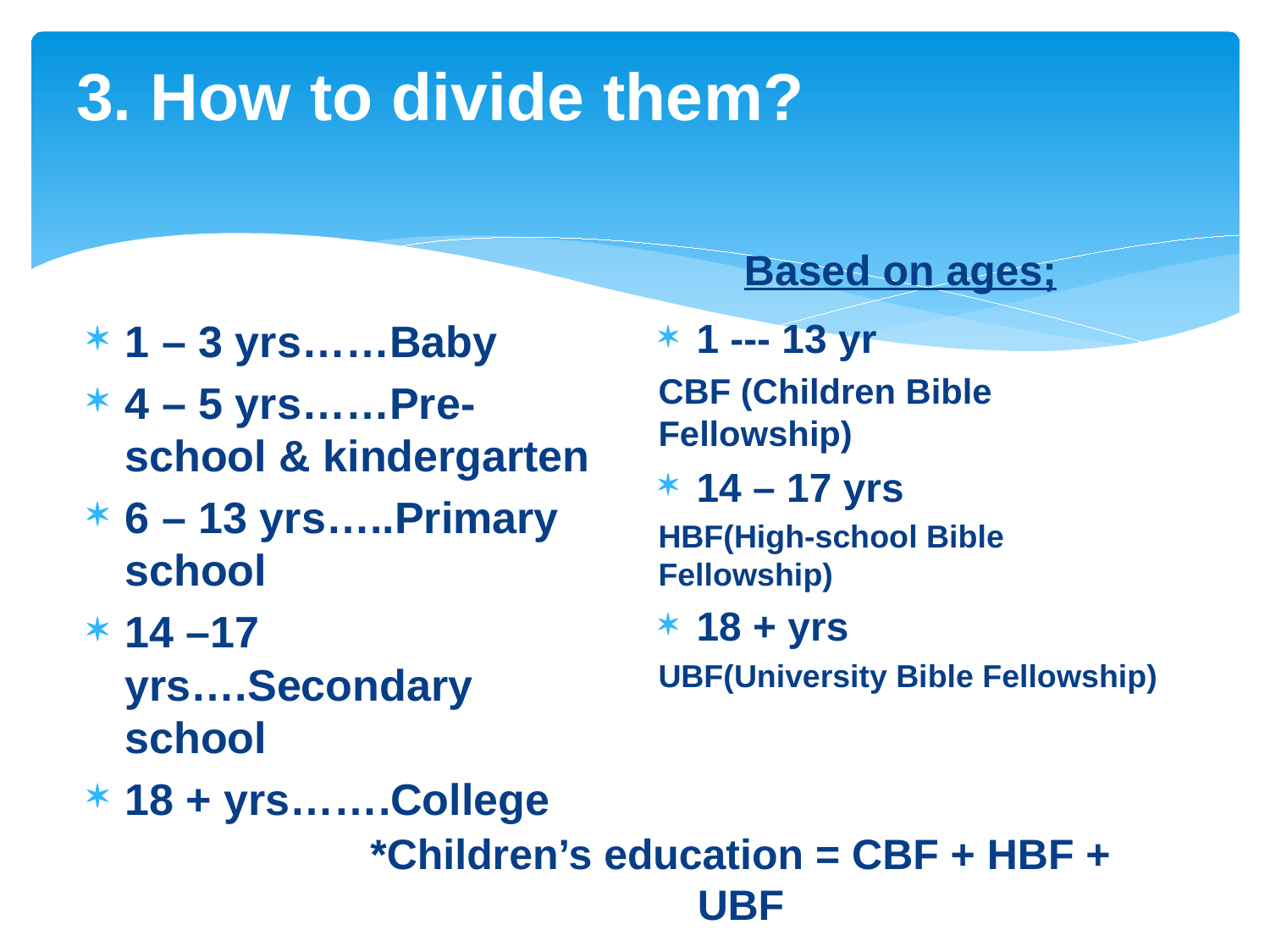

# 3. How to divide them?
Based on ages;

1 – 3 yrs……Baby
4 – 5 yrs……Pre-school & kindergarten
6 – 13 yrs…..Primary school
14 –17 yrs….Secondary school
18 + yrs…….College

1 --- 13 yr
CBF (Children Bible Fellowship)
14 – 17 yrs
HBF(High-school Bible Fellowship)
18 + yrs
UBF(University Bible Fellowship)

*Children’s education = CBF + HBF + UBF